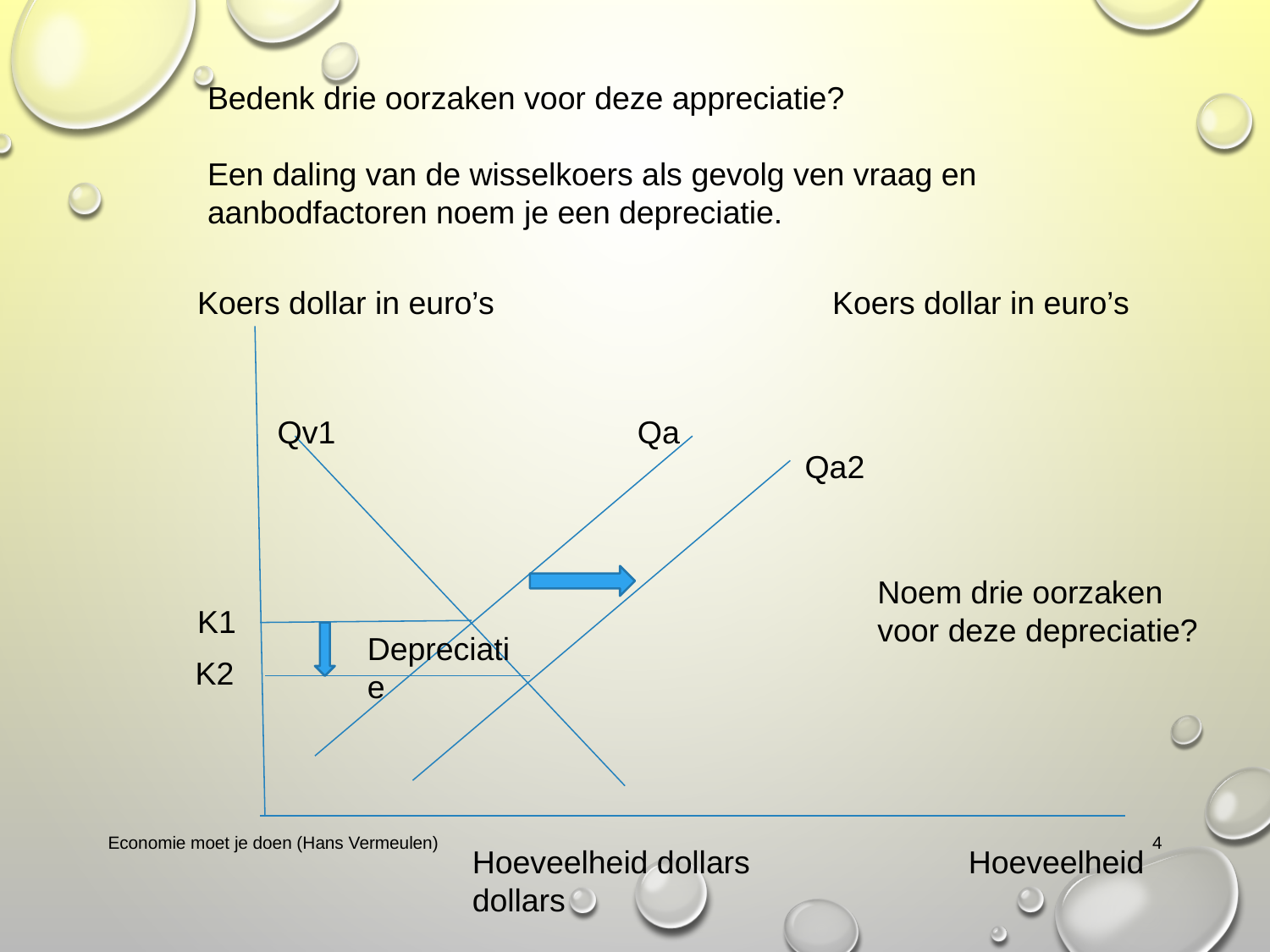

Bedenk drie oorzaken voor deze appreciatie?

Een daling van de wisselkoers als gevolg ven vraag en aanbodfactoren noem je een depreciatie.
Koers dollar in euro’s			Koers dollar in euro’s
Qv1
Qa
Qa2

Noem drie oorzaken voor deze depreciatie?
K1

Depreciatie
K2
Economie moet je doen (Hans Vermeulen)
4
Hoeveelheid dollars	             Hoeveelheid dollars